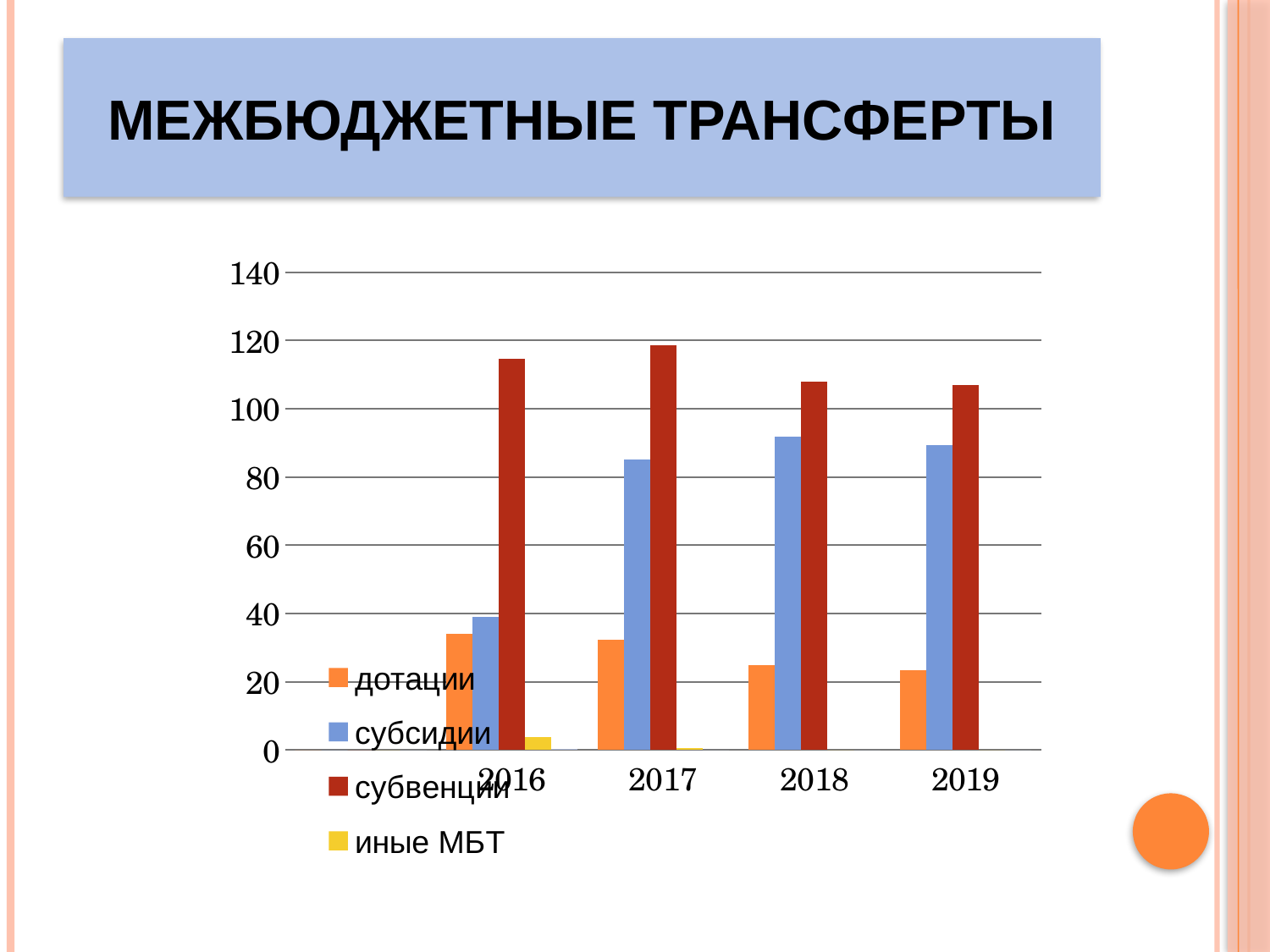

# Межбюджетные трансферты

### Chart

| Category | дотации | субсидии | субвенции | иные МБТ | доходы от возврата целевых средств |
|---|---|---|---|---|---|
|  | None | None | None | None | None |
| 2016 | 34.1 | 39.0 | 114.7 | 3.7 | 0.3 |
| 2017 | 32.4 | 85.0 | 118.6 | 0.5 | 0.0 |
| 2018 | 24.9 | 91.9 | 107.8 | 0.0 | 0.0 |
| 2019 | 23.4 | 89.3 | 106.8 | 0.0 | 0.0 |